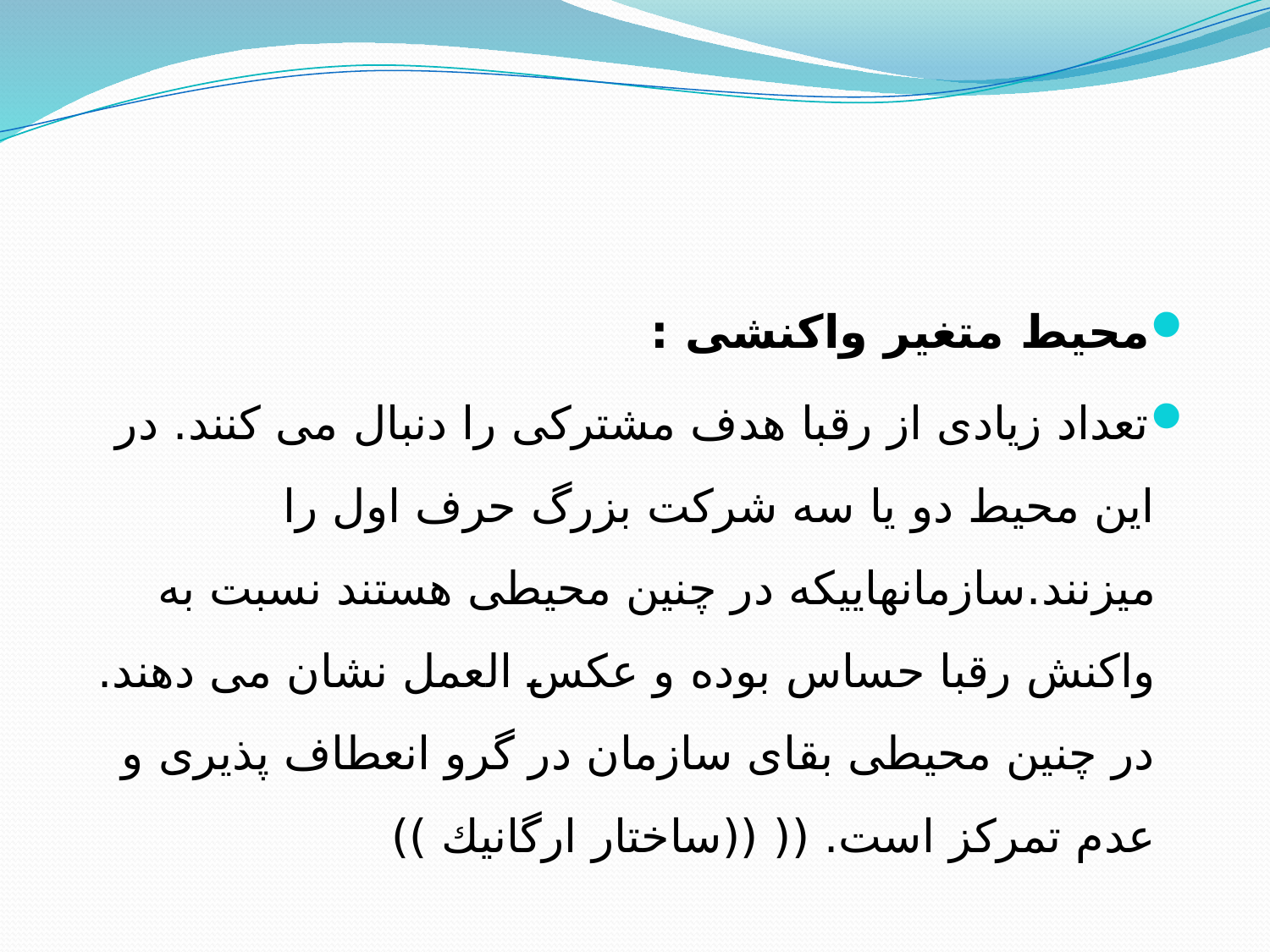

محیط متغیر واكنشی :
تعداد زیادی از رقبا هدف مشتركی را دنبال می كنند. در این محیط دو یا سه شركت بزرگ حرف اول را میزنند.سازمانهاییكه در چنین محیطی هستند نسبت به واكنش رقبا حساس بوده و عكس العمل نشان می دهند. در چنین محیطی بقای سازمان در گرو انعطاف پذیری و عدم تمركز است. (( ((ساختار ارگانیك ))